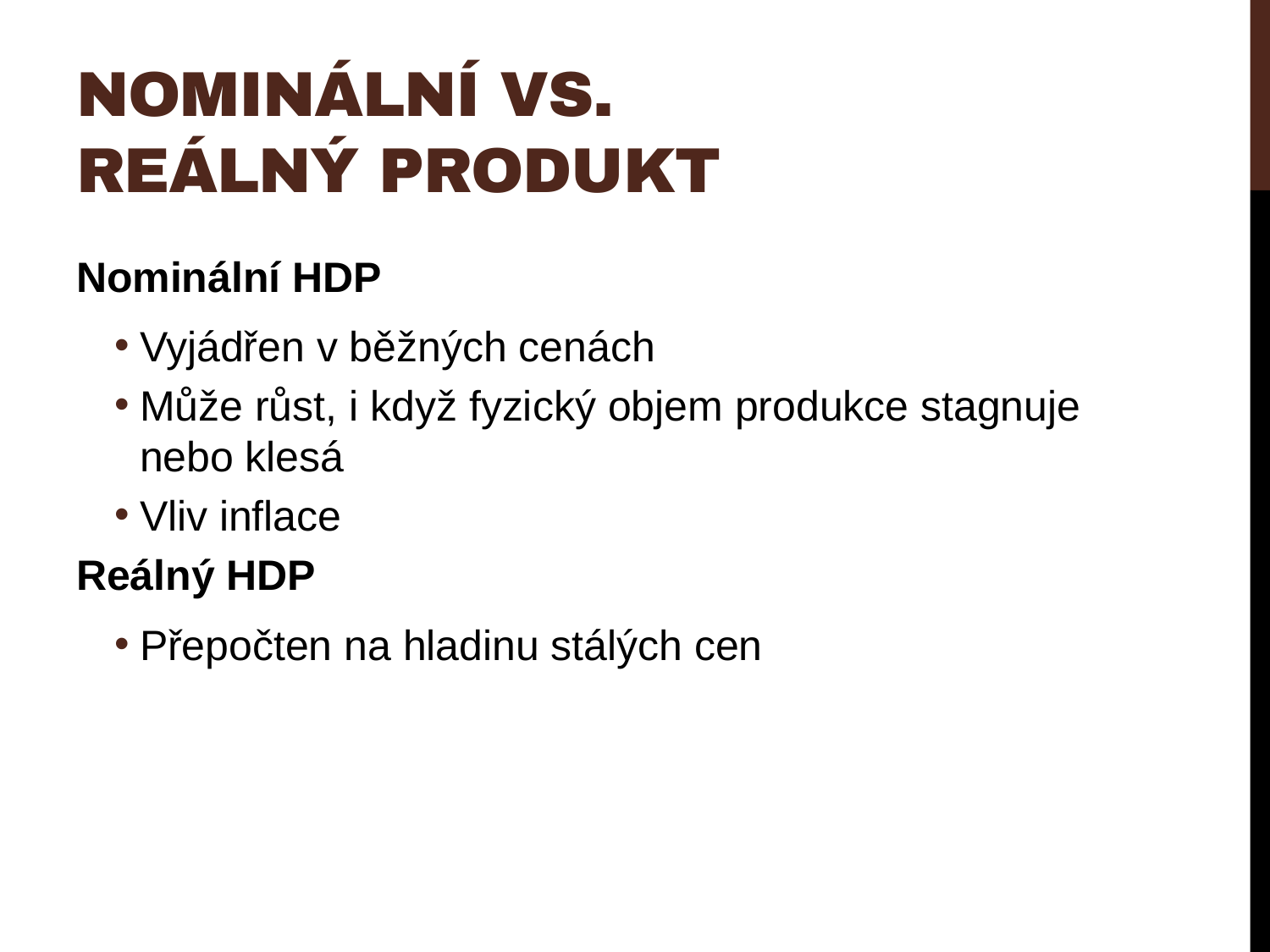

# Nominální vs. reálný produkt
Nominální HDP
Vyjádřen v běžných cenách
Může růst, i když fyzický objem produkce stagnuje nebo klesá
Vliv inflace
Reálný HDP
Přepočten na hladinu stálých cen